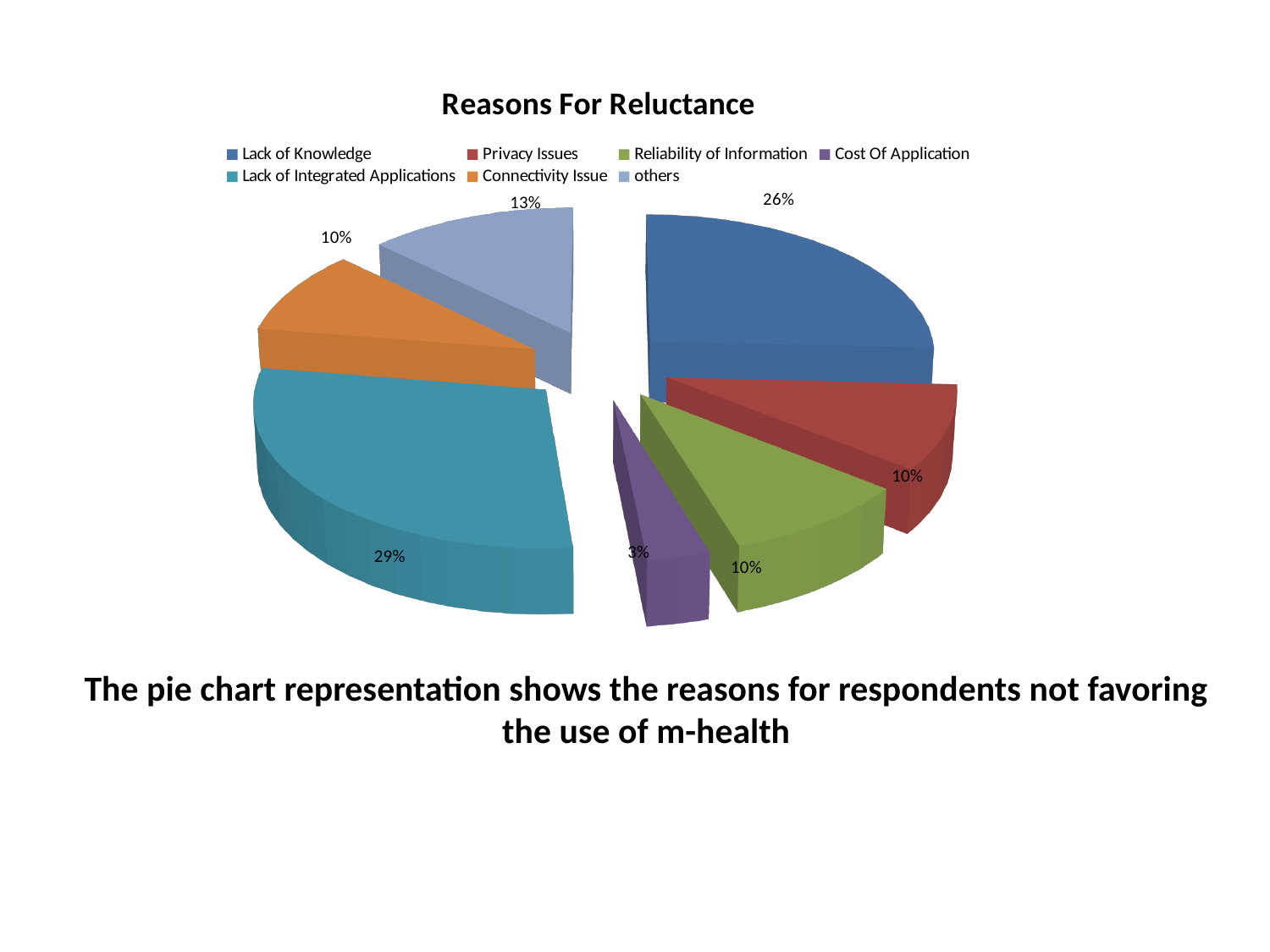

[unsupported chart]

# The pie chart representation shows the reasons for respondents not favoring the use of m-health